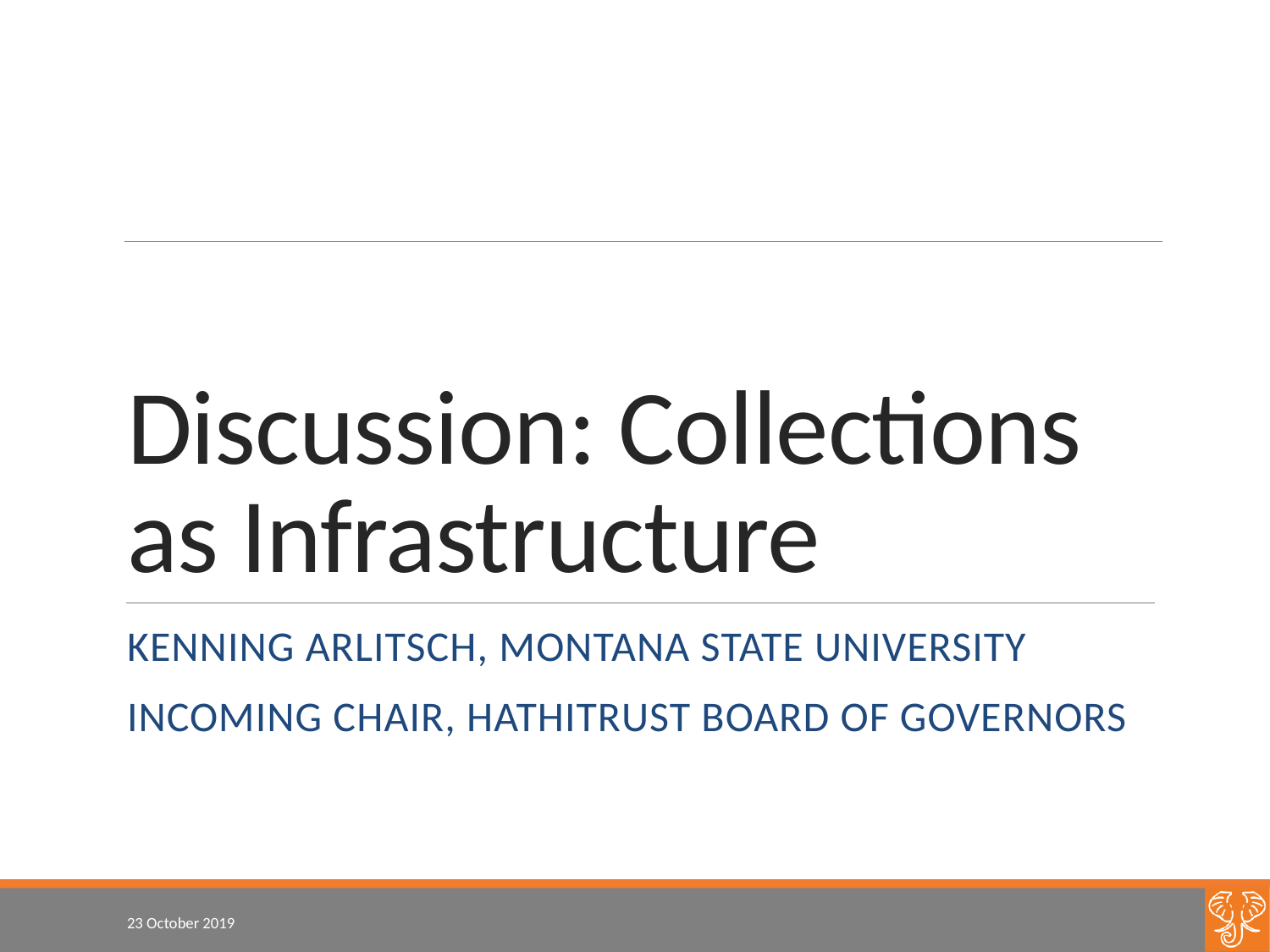

# Discussion: Collections as Infrastructure
Kenning Arlitsch, Montana State University
Incoming Chair, HathiTrust Board of Governors

23 October 2019